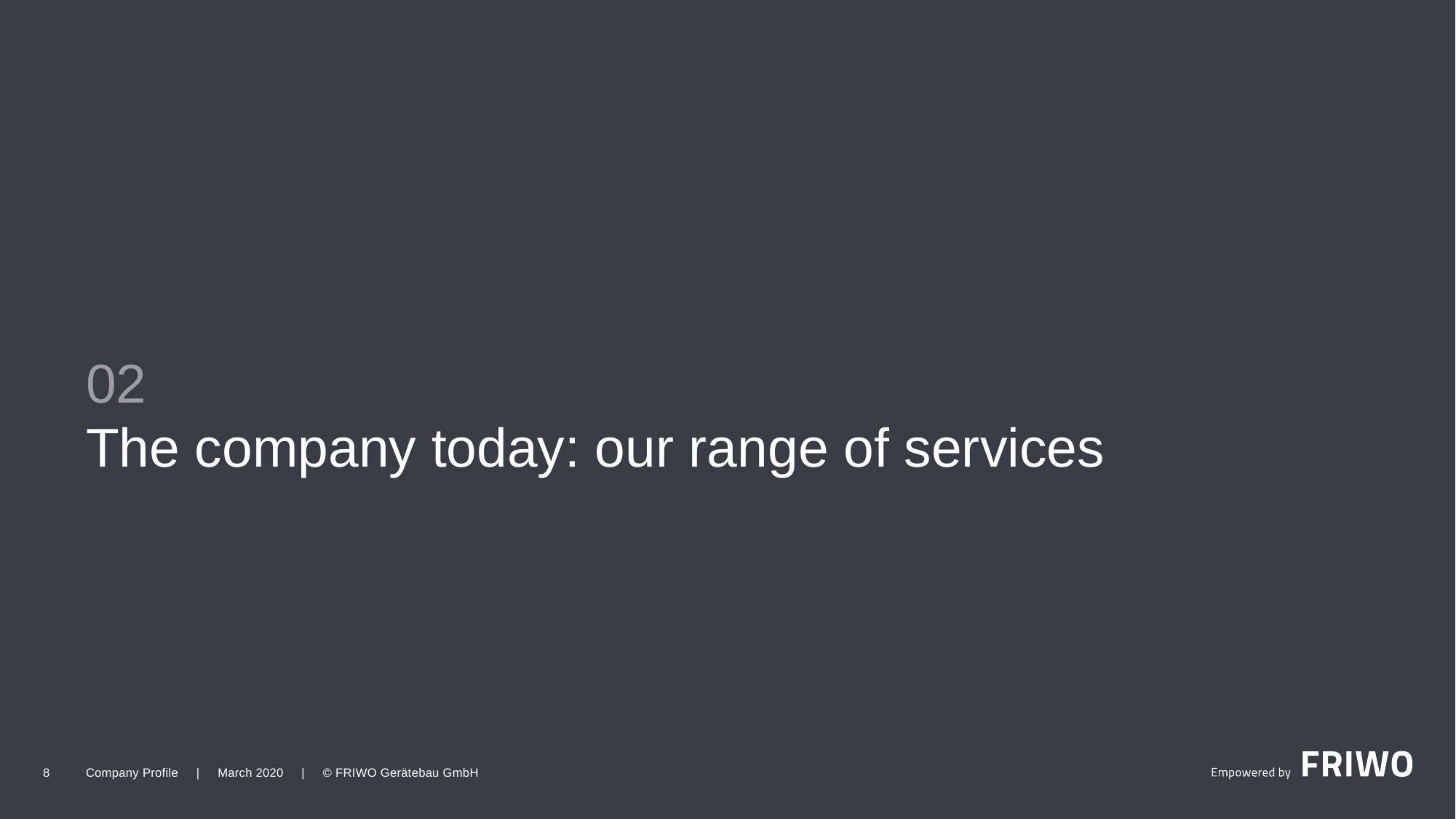

02
# The company today: our range of services
8
Company Profile     |     March 2020     |     © FRIWO Gerätebau GmbH